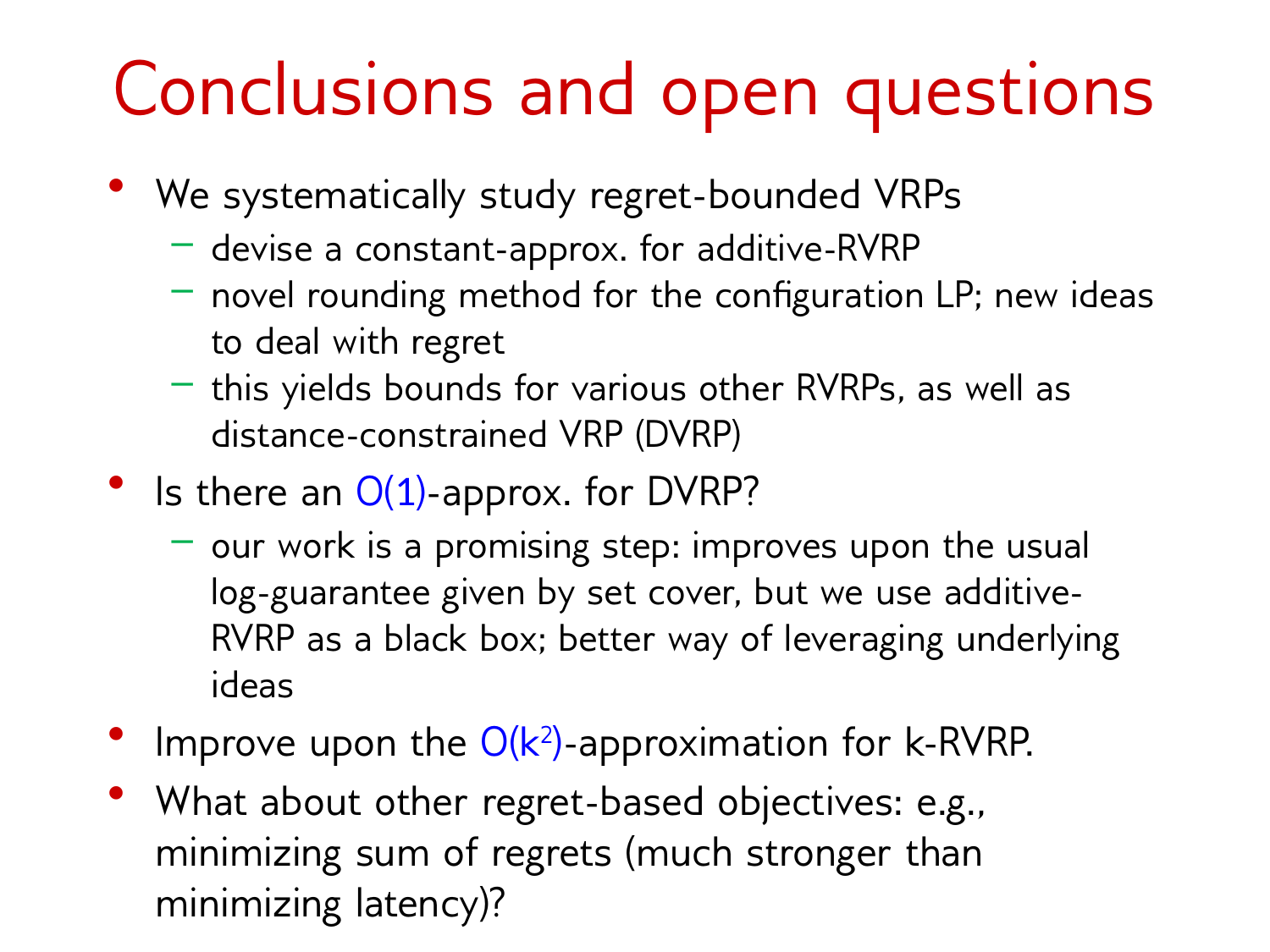

# Conclusions and open questions
We systematically study regret-bounded VRPs
devise a constant-approx. for additive-RVRP
novel rounding method for the configuration LP; new ideas to deal with regret
this yields bounds for various other RVRPs, as well as distance-constrained VRP (DVRP)
Is there an O(1)-approx. for DVRP?
our work is a promising step: improves upon the usual log-guarantee given by set cover, but we use additive-RVRP as a black box; better way of leveraging underlying ideas
Improve upon the O(k2)-approximation for k-RVRP.
What about other regret-based objectives: e.g., minimizing sum of regrets (much stronger than minimizing latency)?